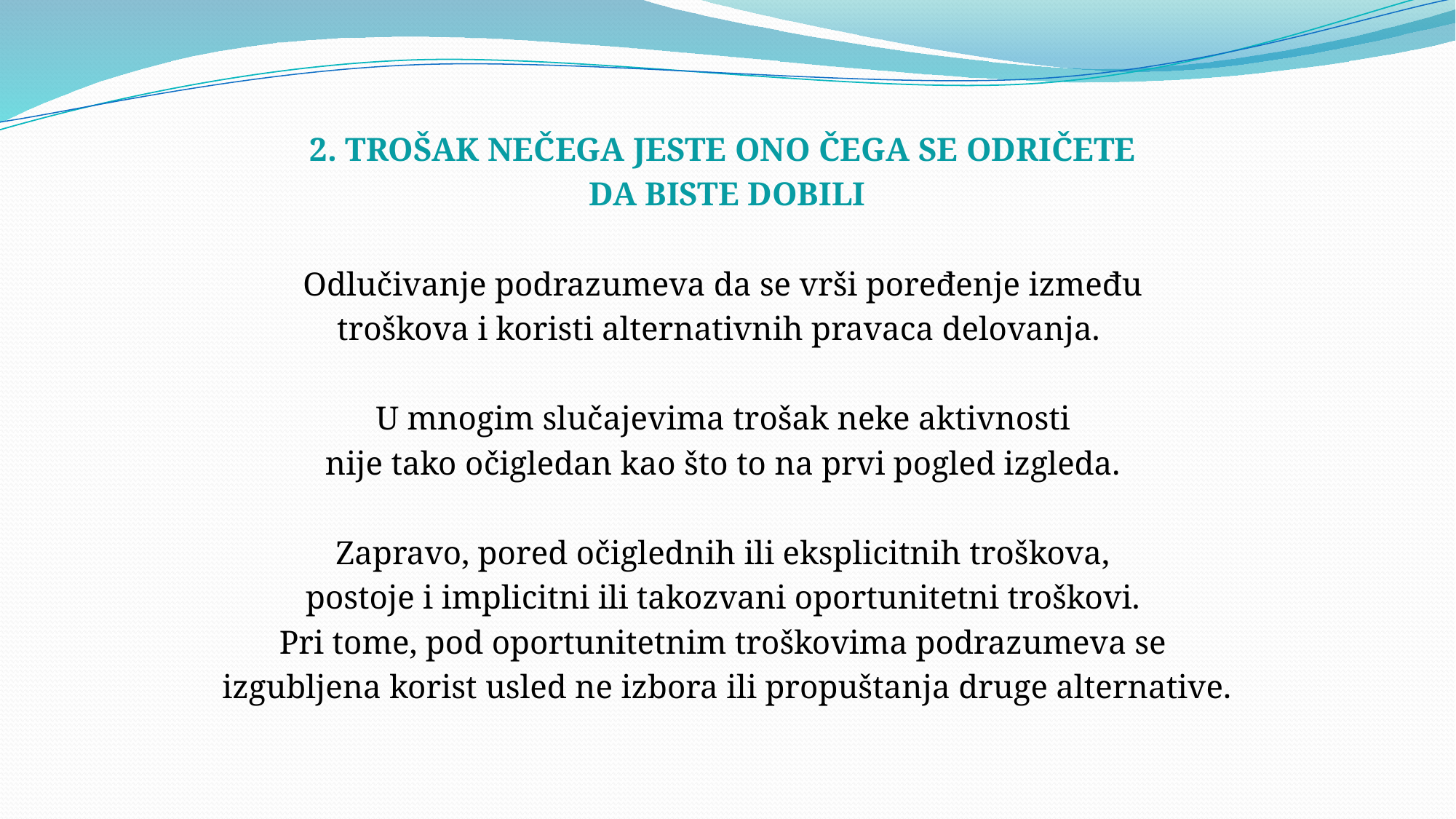

2. TROŠAK NEČEGA JESTE ONO ČEGA SE ODRIČETE
DA BISTE DOBILI

Odlučivanje podrazumeva da se vrši poređenje između
troškova i koristi alternativnih pravaca delovanja.

U mnogim slučajevima trošak neke aktivnosti
nije tako očigledan kao što to na prvi pogled izgleda.

Zapravo, pored očiglednih ili eksplicitnih troškova,
postoje i implicitni ili takozvani oportunitetni troškovi.
Pri tome, pod oportunitetnim troškovima podrazumeva se
izgubljena korist usled ne izbora ili propuštanja druge alternative.